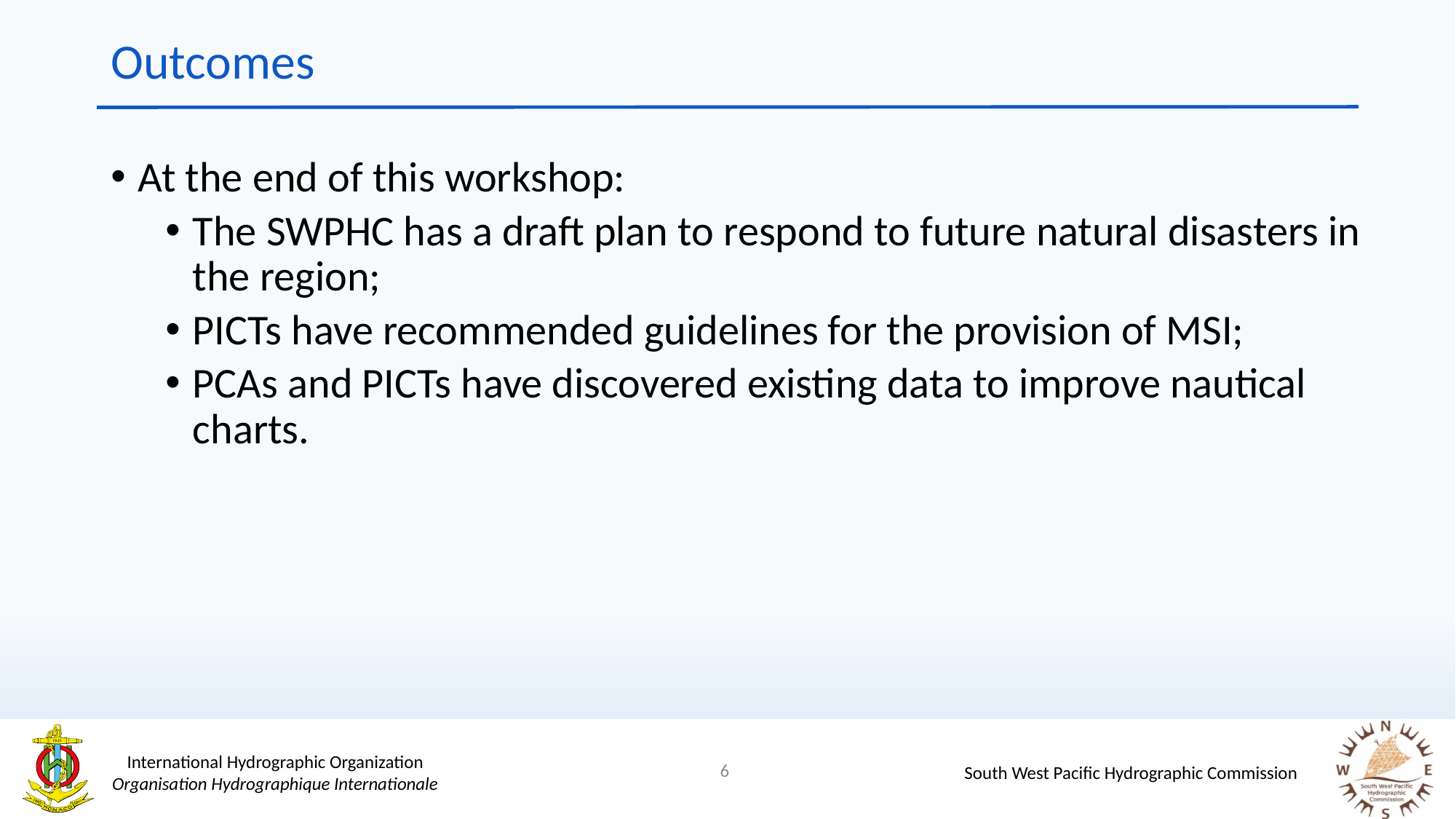

# Outcomes
At the end of this workshop:
The SWPHC has a draft plan to respond to future natural disasters in the region;
PICTs have recommended guidelines for the provision of MSI;
PCAs and PICTs have discovered existing data to improve nautical charts.
6